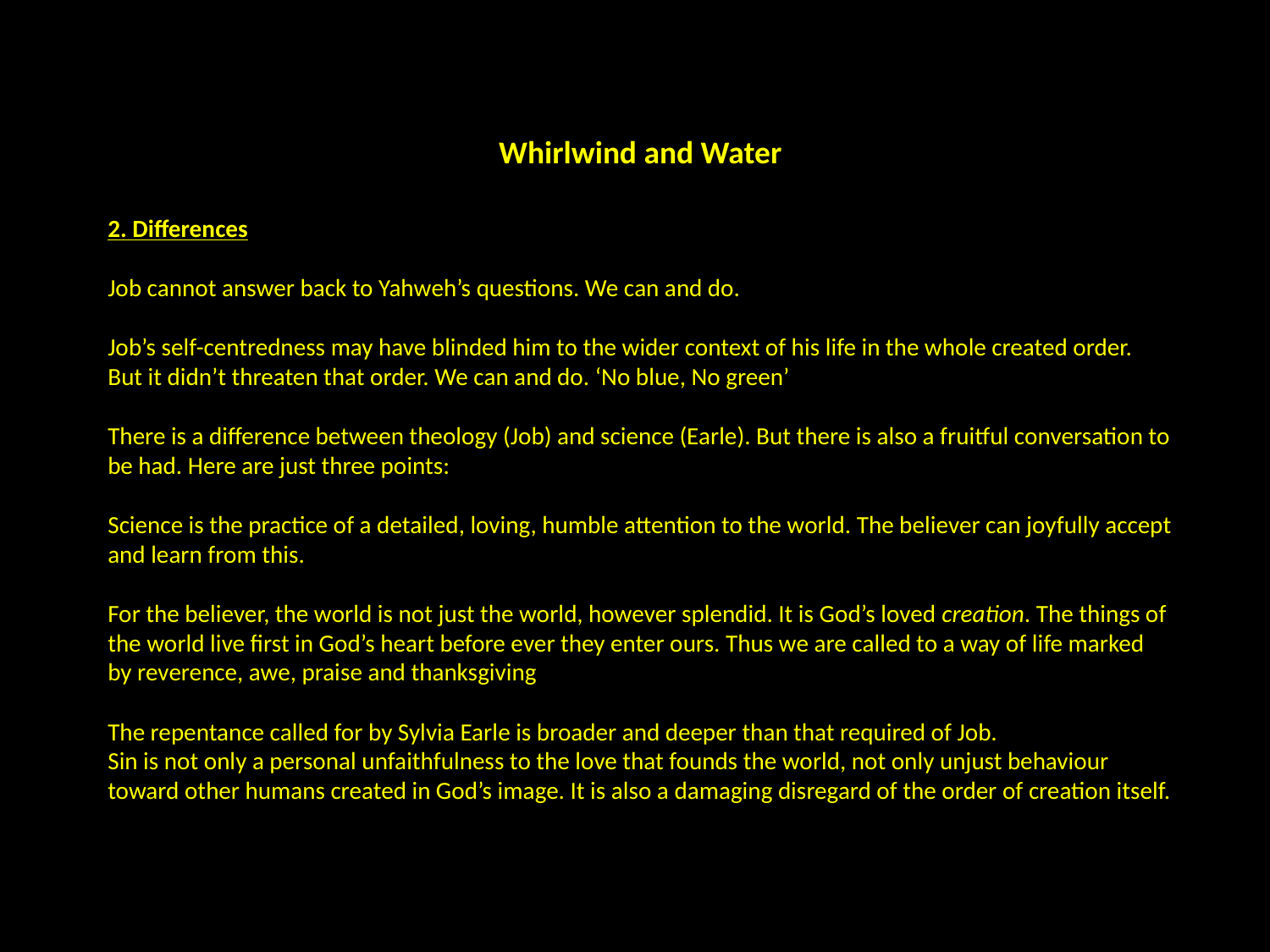

Whirlwind and Water

2. Differences

Job cannot answer back to Yahweh’s questions. We can and do.

Job’s self-centredness may have blinded him to the wider context of his life in the whole created order. But it didn’t threaten that order. We can and do. ‘No blue, No green’

There is a difference between theology (Job) and science (Earle). But there is also a fruitful conversation to be had. Here are just three points:

Science is the practice of a detailed, loving, humble attention to the world. The believer can joyfully accept and learn from this.

For the believer, the world is not just the world, however splendid. It is God’s loved creation. The things of the world live first in God’s heart before ever they enter ours. Thus we are called to a way of life marked by reverence, awe, praise and thanksgiving

The repentance called for by Sylvia Earle is broader and deeper than that required of Job.
Sin is not only a personal unfaithfulness to the love that founds the world, not only unjust behaviour toward other humans created in God’s image. It is also a damaging disregard of the order of creation itself.